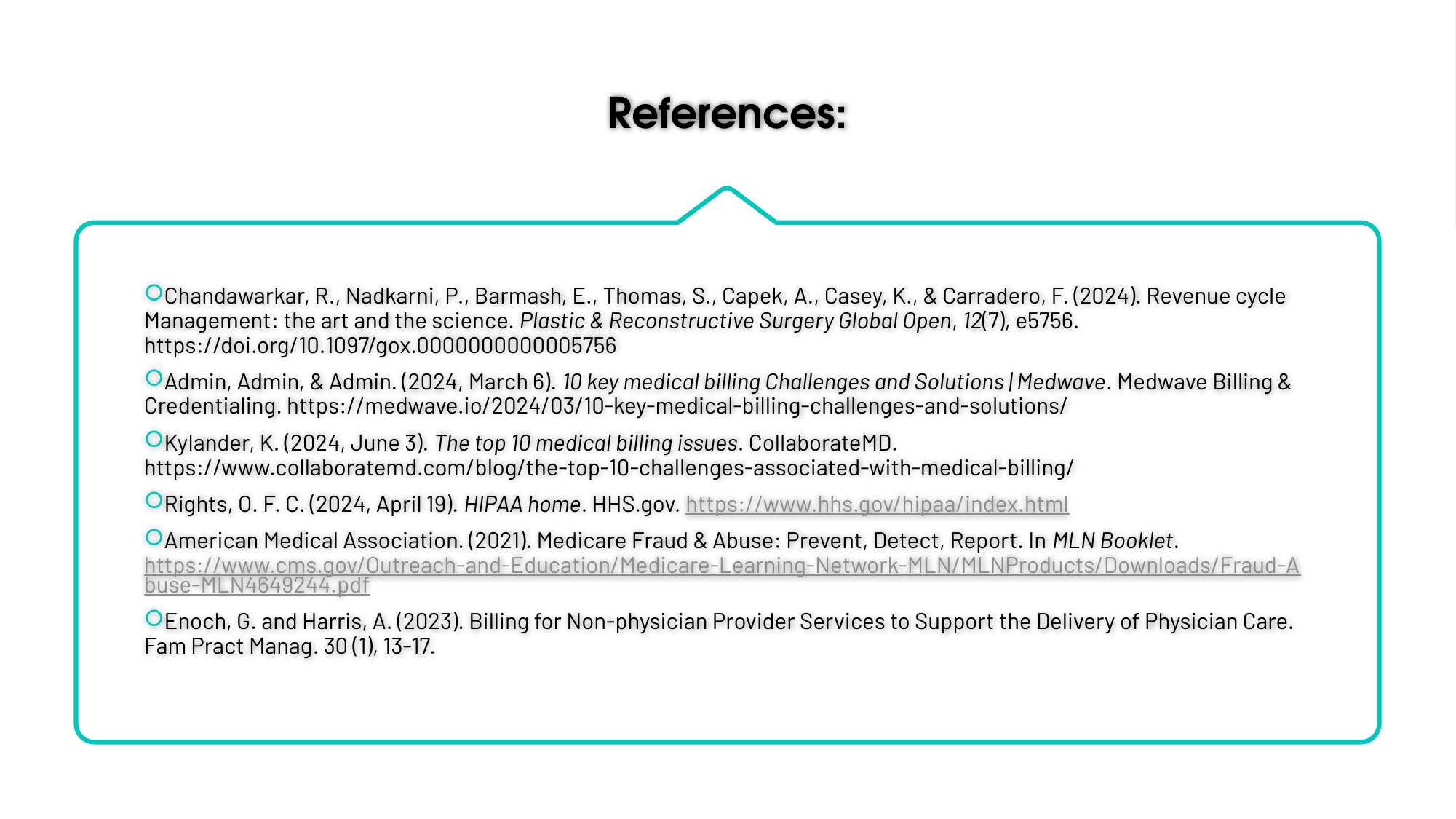

# References:

Chandawarkar, R., Nadkarni, P., Barmash, E., Thomas, S., Capek, A., Casey, K., & Carradero, F. (2024). Revenue cycle Management: the art and the science. Plastic & Reconstructive Surgery Global Open, 12(7), e5756. https://doi.org/10.1097/gox.0000000000005756
Admin, Admin, & Admin. (2024, March 6). 10 key medical billing Challenges and Solutions | Medwave. Medwave Billing & Credentialing. https://medwave.io/2024/03/10-key-medical-billing-challenges-and-solutions/
Kylander, K. (2024, June 3). The top 10 medical billing issues. CollaborateMD. https://www.collaboratemd.com/blog/the-top-10-challenges-associated-with-medical-billing/
Rights, O. F. C. (2024, April 19). HIPAA home. HHS.gov. https://www.hhs.gov/hipaa/index.html
American Medical Association. (2021). Medicare Fraud & Abuse: Prevent, Detect, Report. In MLN Booklet. https://www.cms.gov/Outreach-and-Education/Medicare-Learning-Network-MLN/MLNProducts/Downloads/Fraud-Abuse-MLN4649244.pdf
Enoch, G. and Harris, A. (2023). Billing for Non-physician Provider Services to Support the Delivery of Physician Care. Fam Pract Manag. 30 (1), 13-17.